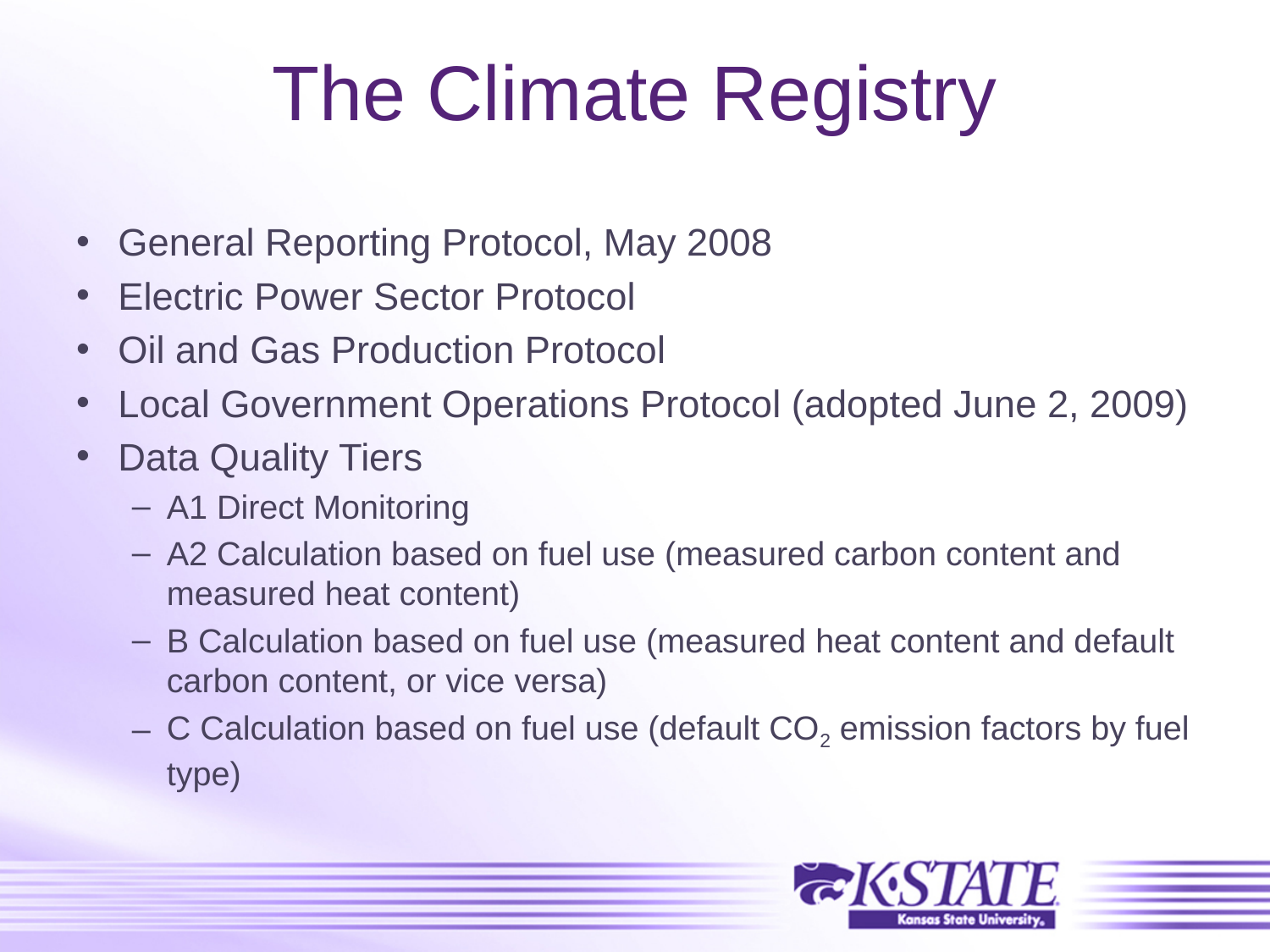

# The Climate Registry
General Reporting Protocol, May 2008
Electric Power Sector Protocol
Oil and Gas Production Protocol
Local Government Operations Protocol (adopted June 2, 2009)
Data Quality Tiers
A1 Direct Monitoring
A2 Calculation based on fuel use (measured carbon content and measured heat content)
B Calculation based on fuel use (measured heat content and default carbon content, or vice versa)
C Calculation based on fuel use (default CO2 emission factors by fuel type)